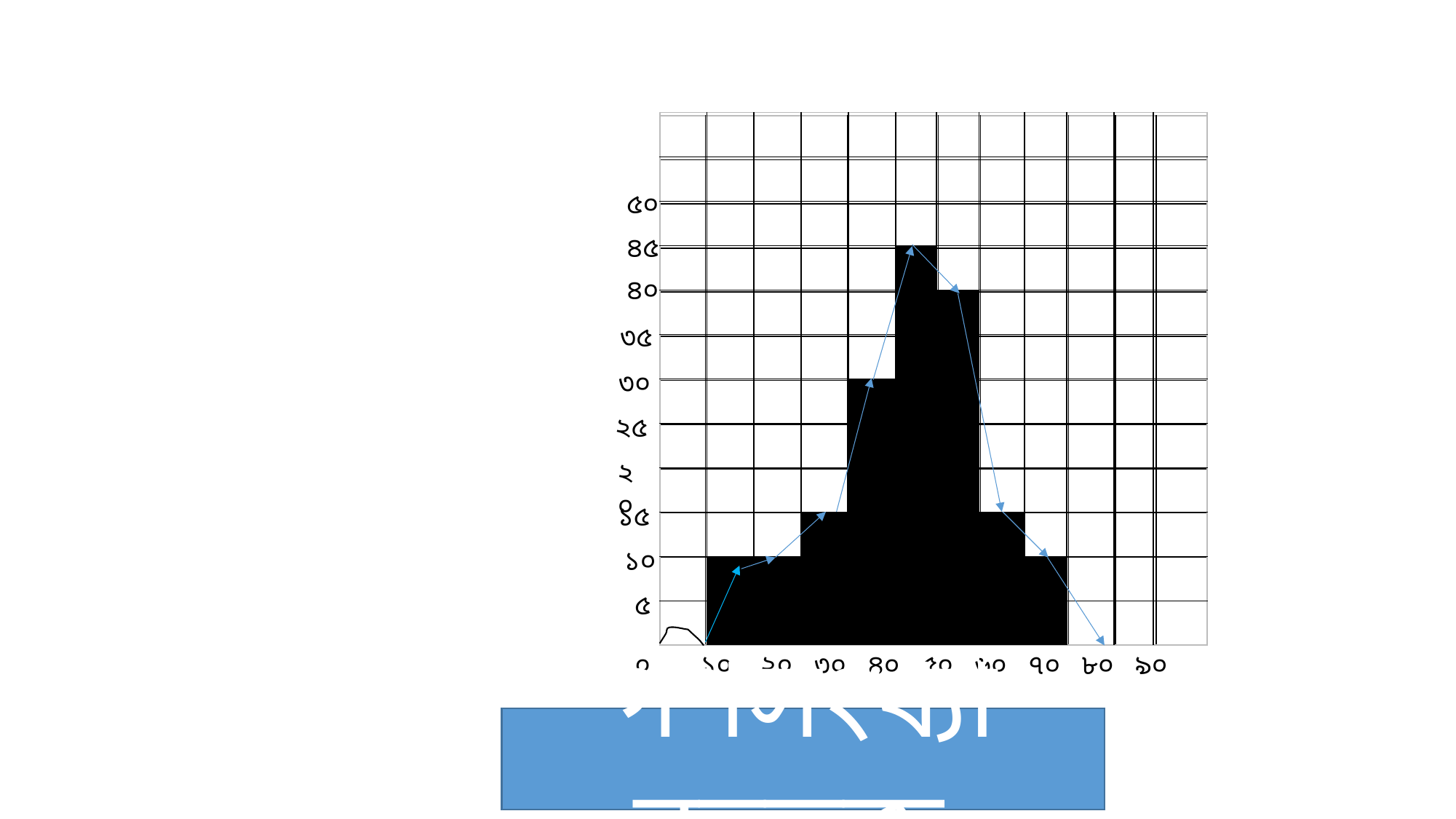

|  |  |  |  |  |  |  |  |  |  |  |  |
| --- | --- | --- | --- | --- | --- | --- | --- | --- | --- | --- | --- |
|  |  |  |  |  |  |  |  |  |  |  |  |
|  |  |  |  |  |  |  |  |  |  |  |  |
|  |  |  |  |  |  |  |  |  |  |  |  |
|  |  |  |  |  |  |  |  |  |  |  |  |
|  |  |  |  |  |  |  |  |  |  |  |  |
|  |  |  |  |  |  |  |  |  |  |  |  |
|  |  |  |  |  |  |  |  |  |  |  |  |
|  |  |  |  |  |  |  |  |  |  |  |  |
|  |  |  |  |  |  |  |  |  |  |  |  |
|  |  |  |  |  |  |  |  |  |  |  |  |
|  |  |  |  |  |  |  |  |  |  |  |  |
|  |  |  |  |  |  |  |  |  |  |  |  |
| --- | --- | --- | --- | --- | --- | --- | --- | --- | --- | --- | --- |
|  |  |  |  |  |  |  |  |  |  |  |  |
|  |  |  |  |  |  |  |  |  |  |  |  |
|  |  |  |  |  |  |  |  |  |  |  |  |
|  |  |  |  |  |  |  |  |  |  |  |  |
|  |  |  |  |  |  |  |  |  |  |  |  |
|  |  |  |  |  |  |  |  |  |  |  |  |
|  |  |  |  |  |  |  |  |  |  |  |  |
|  |  |  |  |  |  |  |  |  |  |  |  |
|  |  |  |  |  |  |  |  |  |  |  |  |
|  |  |  |  |  |  |  |  |  |  |  |  |
|  |  |  |  |  |  |  |  |  |  |  |  |
৫০
৪৫
৪০
৩৫
৩০
২৫
২০
১৫
১০
৫

০
      ১০    ২০   ৩০   ৪০   ৫০   ৬০   ৭০   ৮০   ৯০
গণসংখ্যা বহুভুজ